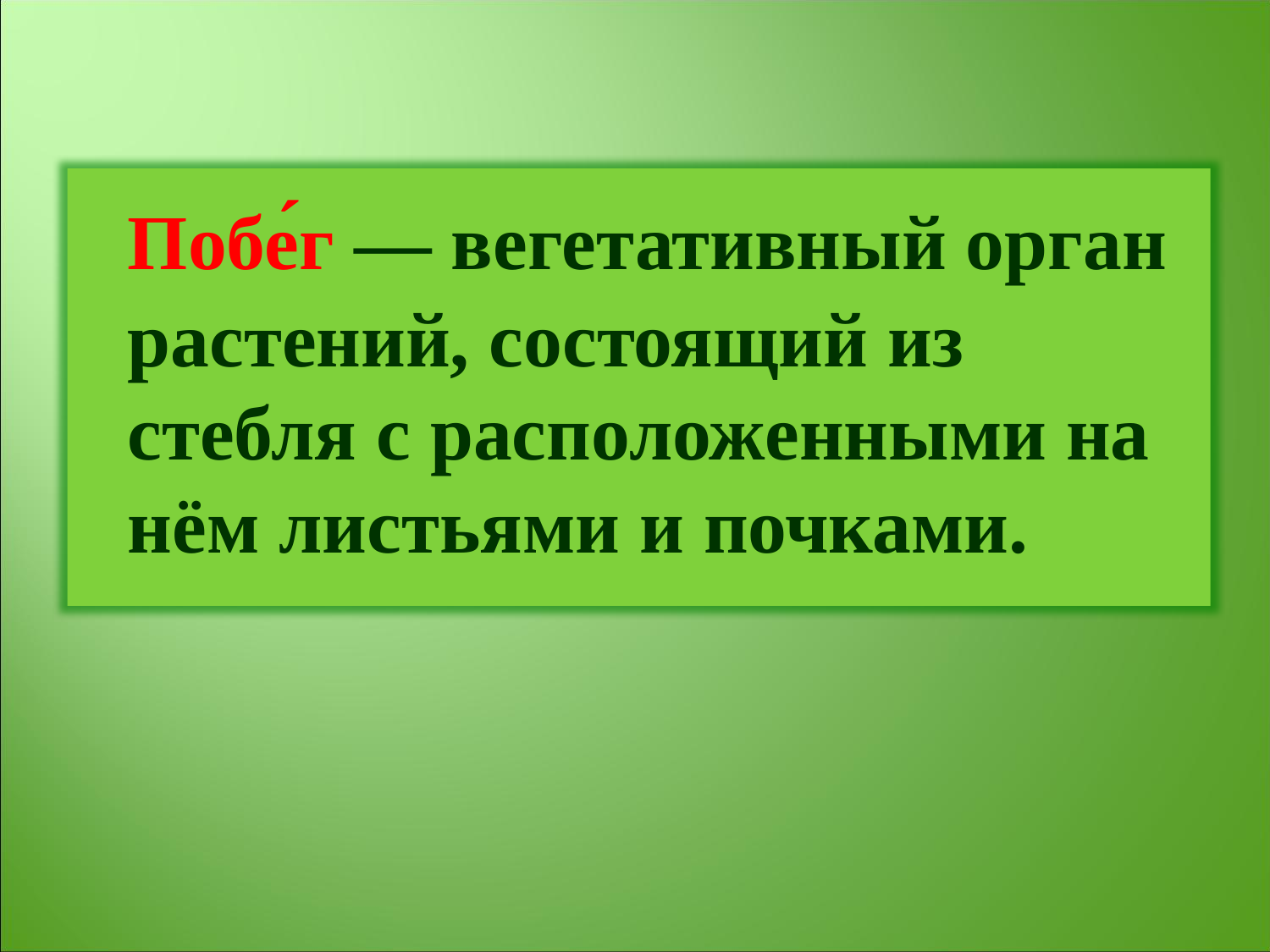

Побе́г — вегетативный орган растений, состоящий из стебля с расположенными на нём листьями и почками.